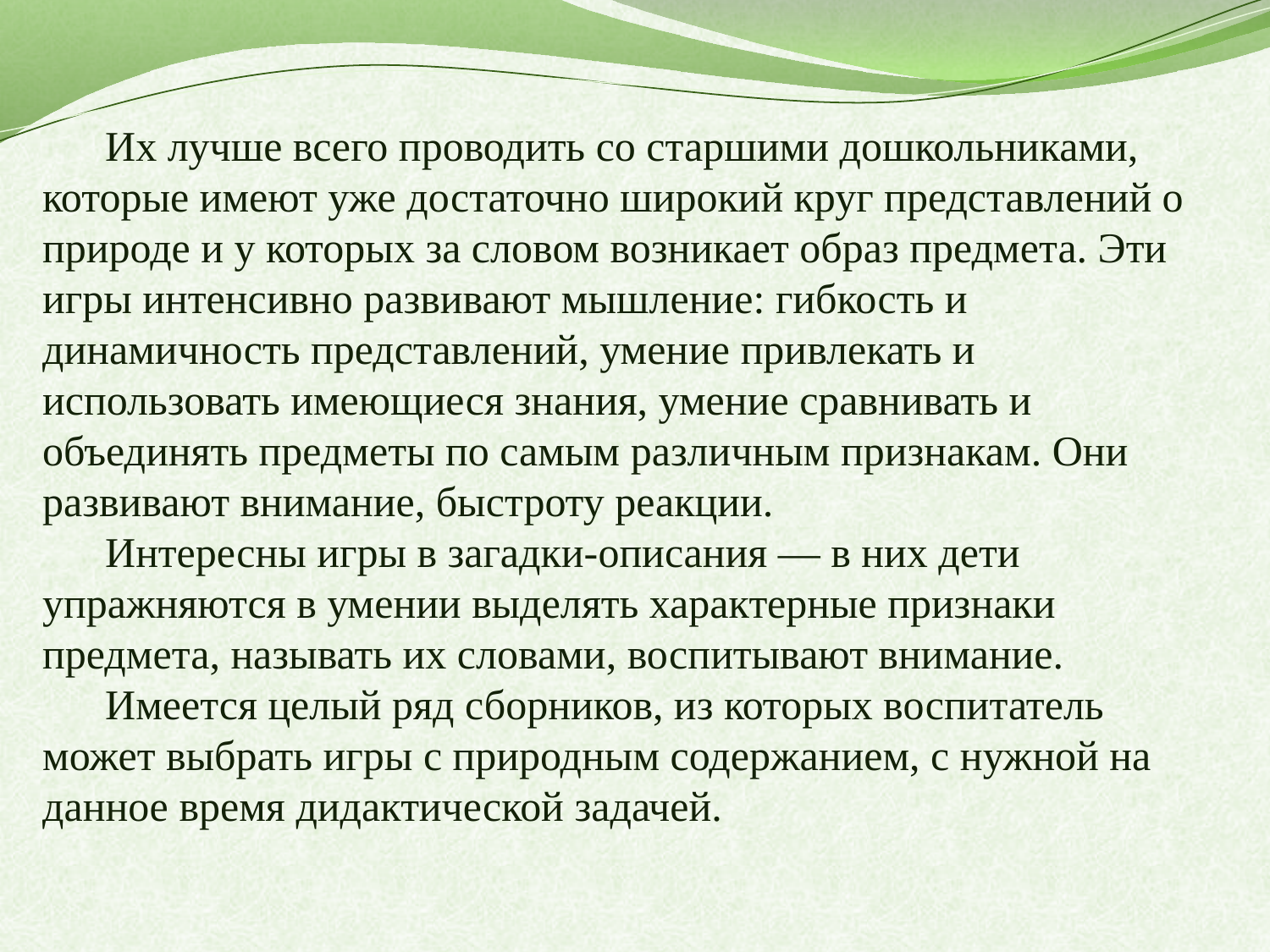

Их лучше всего проводить со старшими дошкольниками, которые имеют уже достаточно широкий круг представлений о природе и у которых за словом возникает образ предмета. Эти игры интенсивно развивают мышление: гибкость и динамичность представлений, умение привлекать и использовать имеющиеся знания, умение сравнивать и объединять предметы по самым различным признакам. Они развивают внимание, быстроту реакции.
Интересны игры в загадки-описания — в них дети упражняются в умении выделять характерные признаки предмета, называть их словами, воспитывают внимание.
Имеется целый ряд сборников, из которых воспитатель может выбрать игры с природным содержанием, с нужной на данное время дидактической задачей.